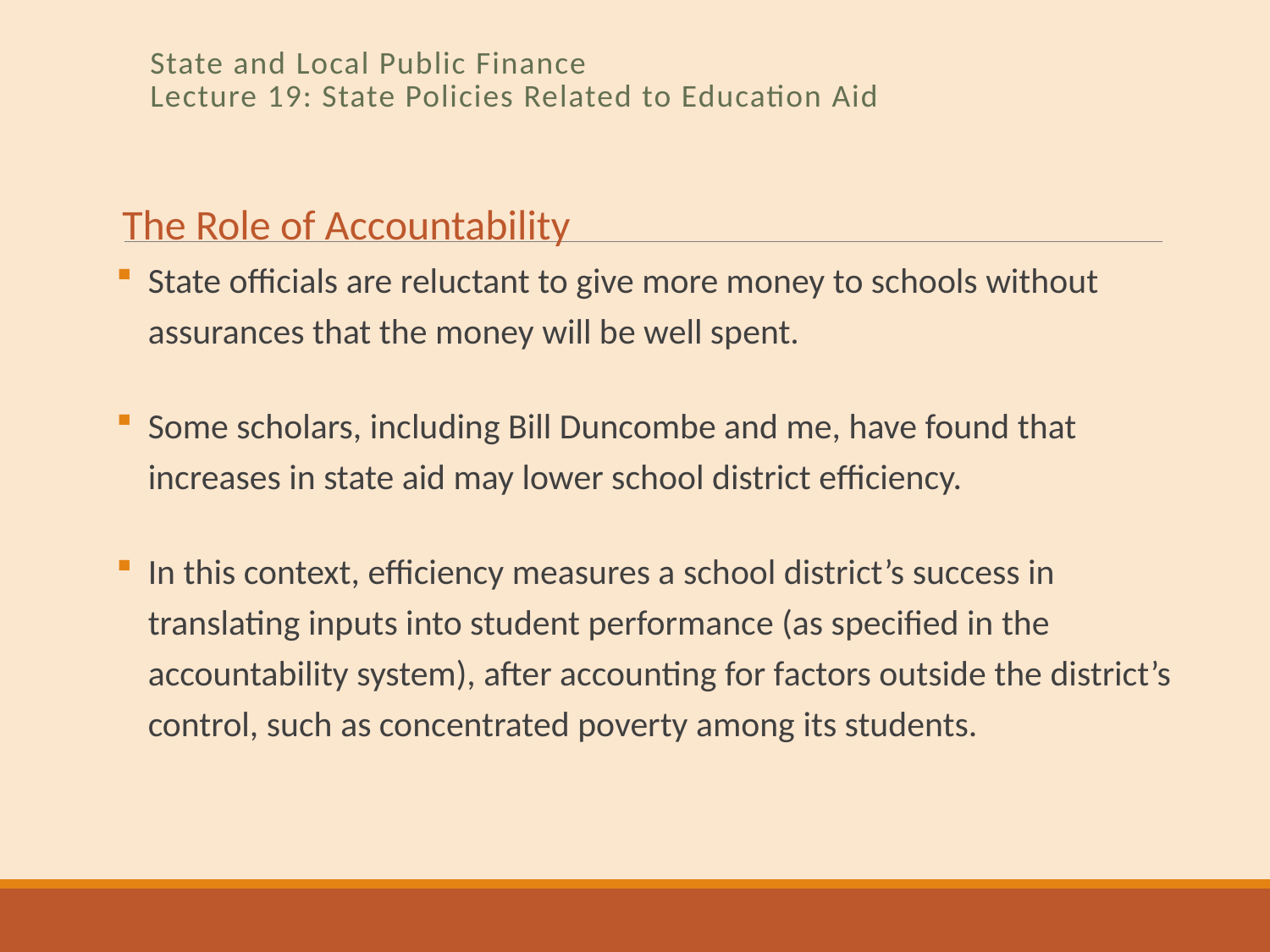

State and Local Public Finance
Lecture 19: State Policies Related to Education Aid
The Role of Accountability
State officials are reluctant to give more money to schools without assurances that the money will be well spent.
Some scholars, including Bill Duncombe and me, have found that increases in state aid may lower school district efficiency.
In this context, efficiency measures a school district’s success in translating inputs into student performance (as specified in the accountability system), after accounting for factors outside the district’s control, such as concentrated poverty among its students.